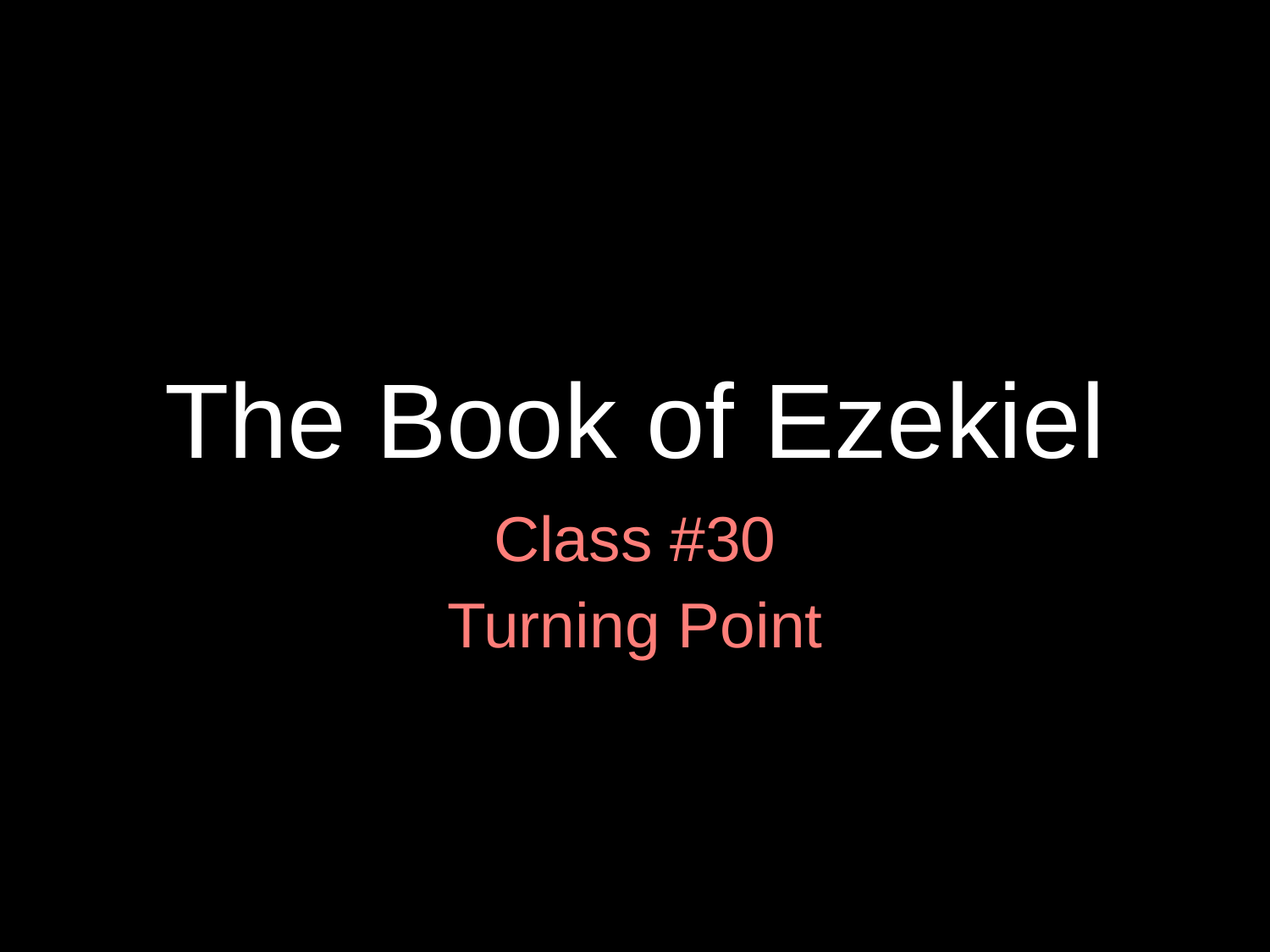

# The Book of Ezekiel
Class #30
Turning Point